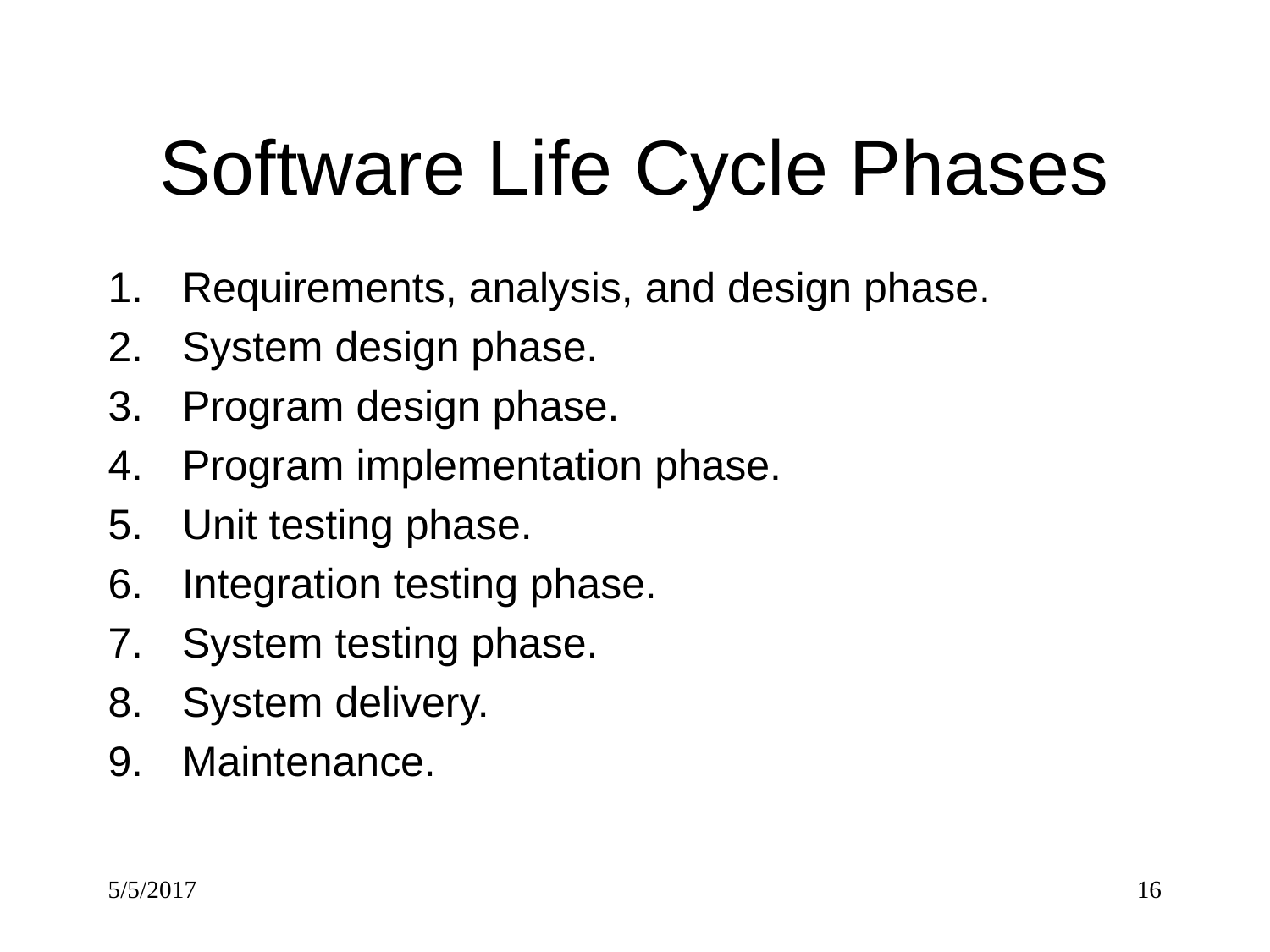

# Software Life Cycle Phases
Requirements, analysis, and design phase.
System design phase.
Program design phase.
Program implementation phase.
Unit testing phase.
Integration testing phase.
System testing phase.
System delivery.
Maintenance.
5/5/2017
16